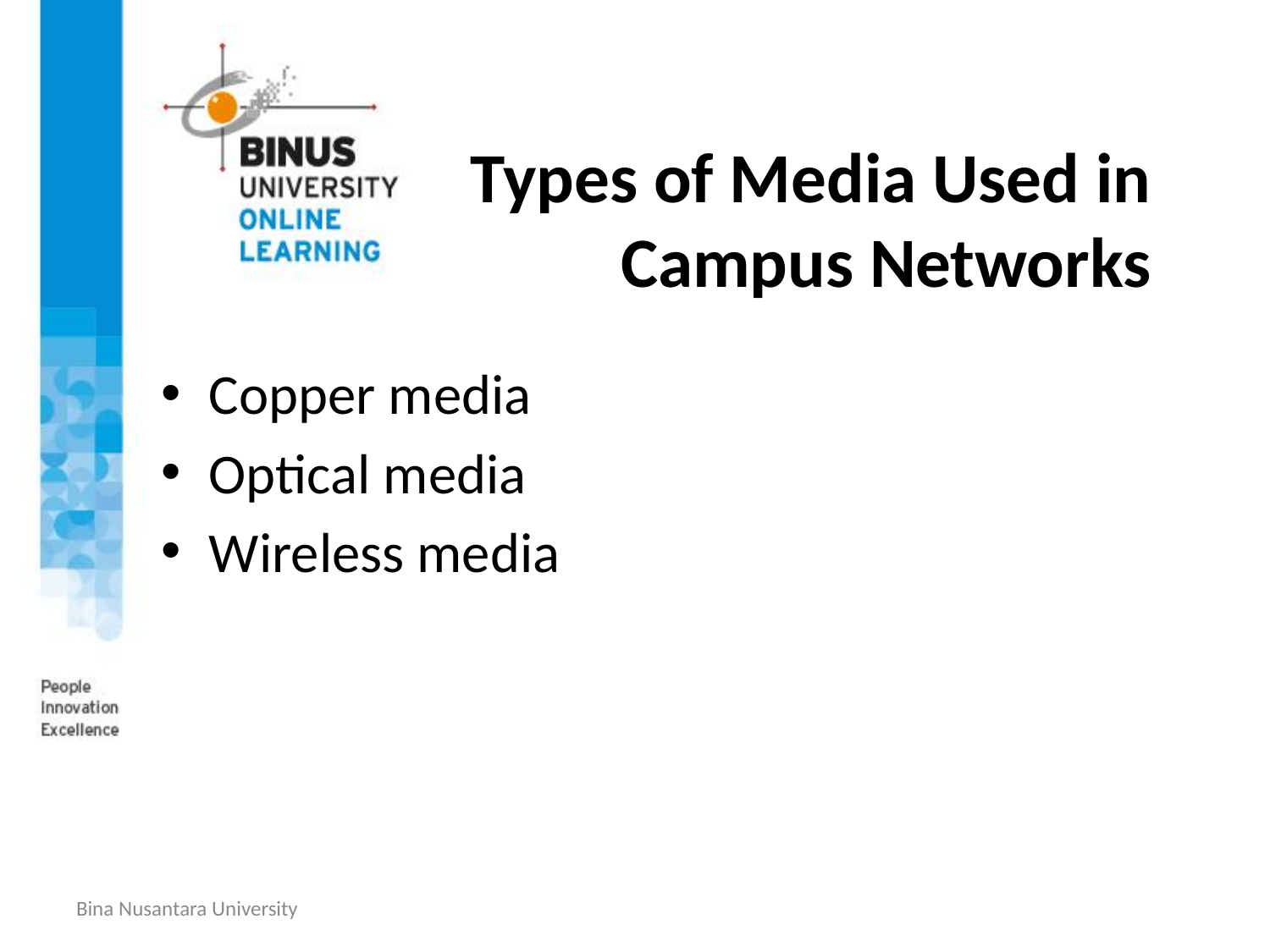

# Types of Media Used in Campus Networks
Copper media
Optical media
Wireless media
Bina Nusantara University